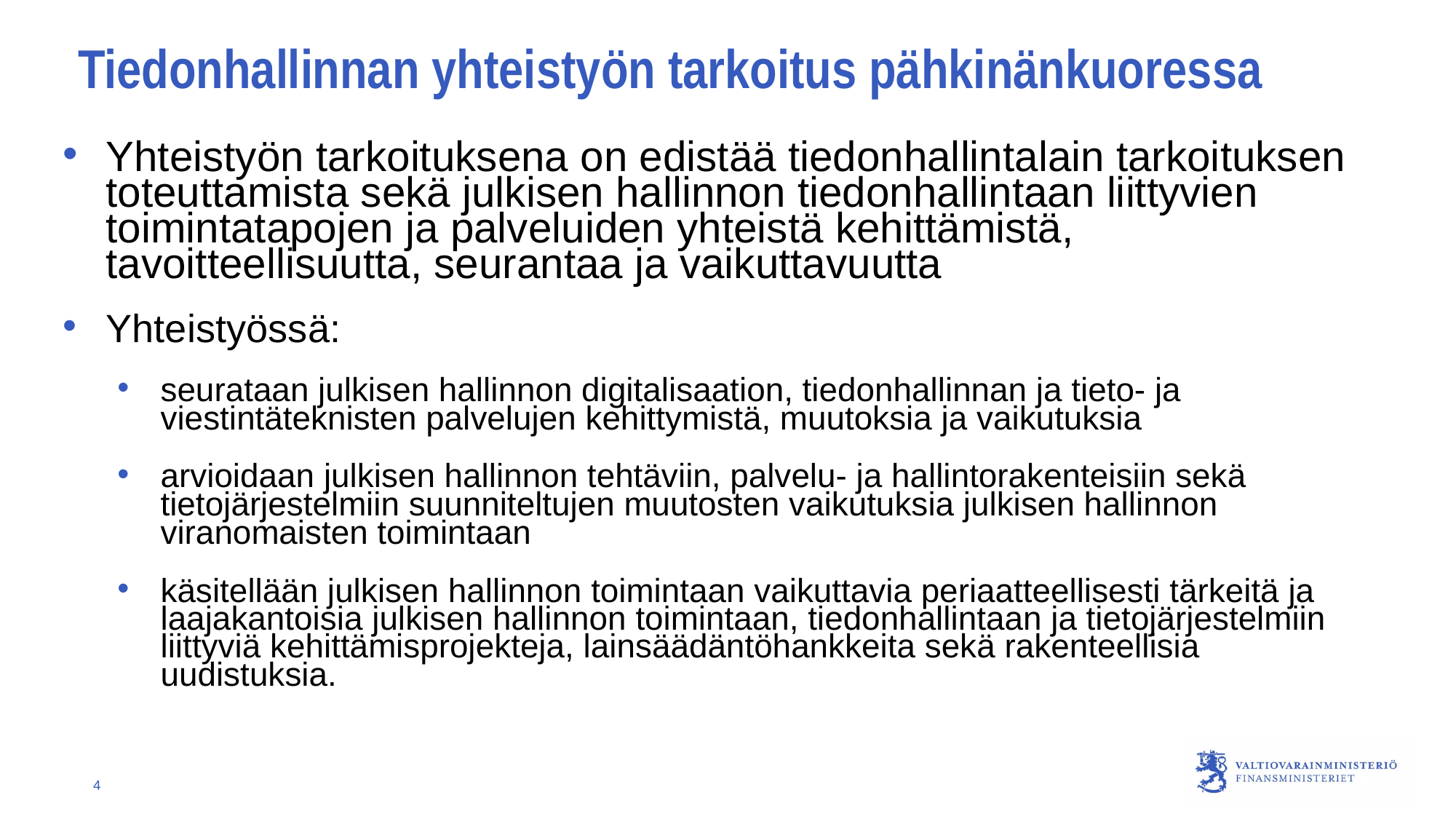

# Tiedonhallinnan yhteistyön tarkoitus pähkinänkuoressa
Yhteistyön tarkoituksena on edistää tiedonhallintalain tarkoituksen toteuttamista sekä julkisen hallinnon tiedonhallintaan liittyvien toimintatapojen ja palveluiden yhteistä kehittämistä, tavoitteellisuutta, seurantaa ja vaikuttavuutta
Yhteistyössä:
seurataan julkisen hallinnon digitalisaation, tiedonhallinnan ja tieto- ja viestintäteknisten palvelujen kehittymistä, muutoksia ja vaikutuksia
arvioidaan julkisen hallinnon tehtäviin, palvelu- ja hallintorakenteisiin sekä tietojärjestelmiin suunniteltujen muutosten vaikutuksia julkisen hallinnon viranomaisten toimintaan
käsitellään julkisen hallinnon toimintaan vaikuttavia periaatteellisesti tärkeitä ja laajakantoisia julkisen hallinnon toimintaan, tiedonhallintaan ja tietojärjestelmiin liittyviä kehittämisprojekteja, lainsäädäntöhankkeita sekä rakenteellisia uudistuksia.
4